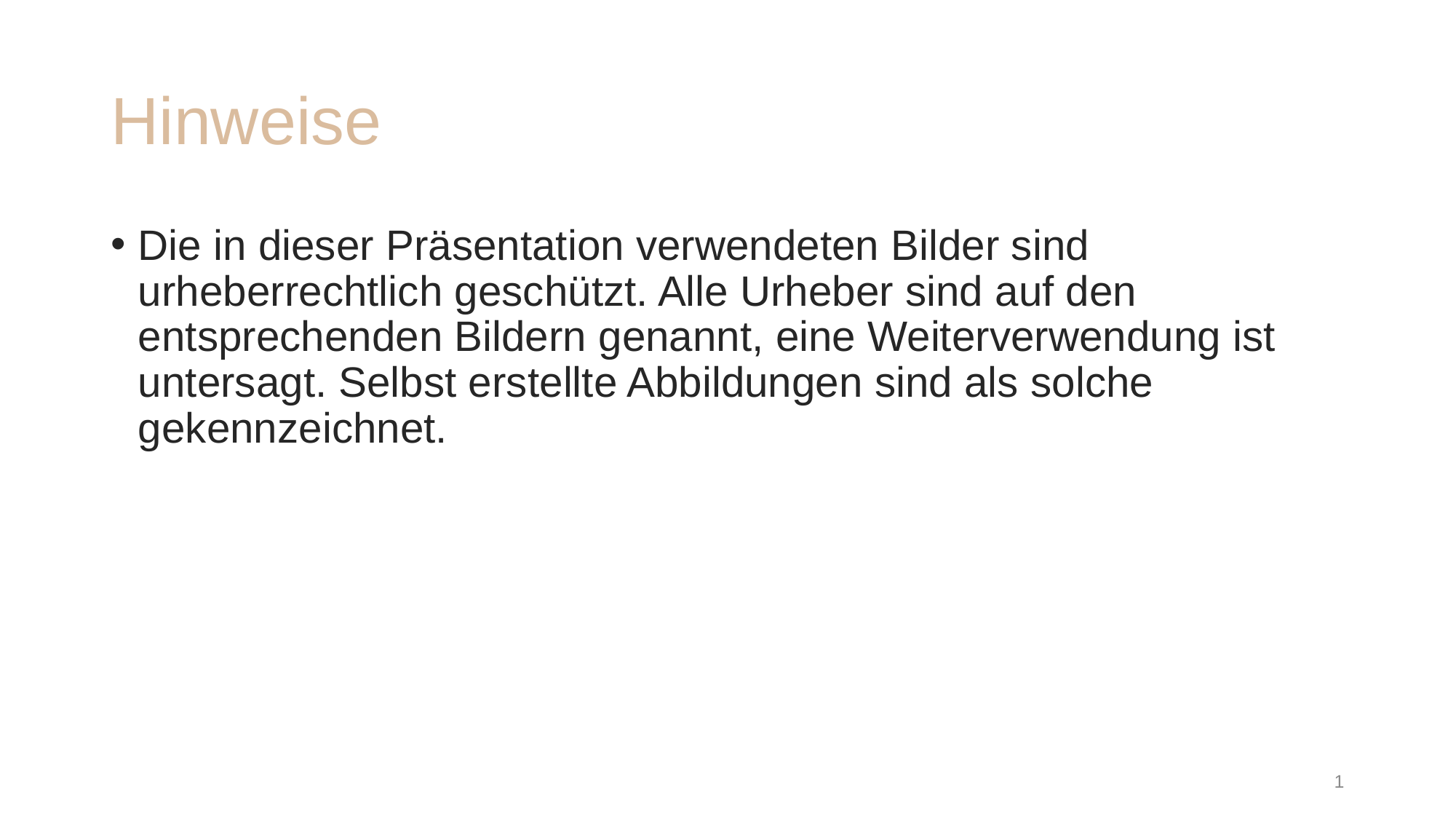

# Hinweise
Die in dieser Präsentation verwendeten Bilder sind urheberrechtlich geschützt. Alle Urheber sind auf den entsprechenden Bildern genannt, eine Weiterverwendung ist untersagt. Selbst erstellte Abbildungen sind als solche gekennzeichnet.

1